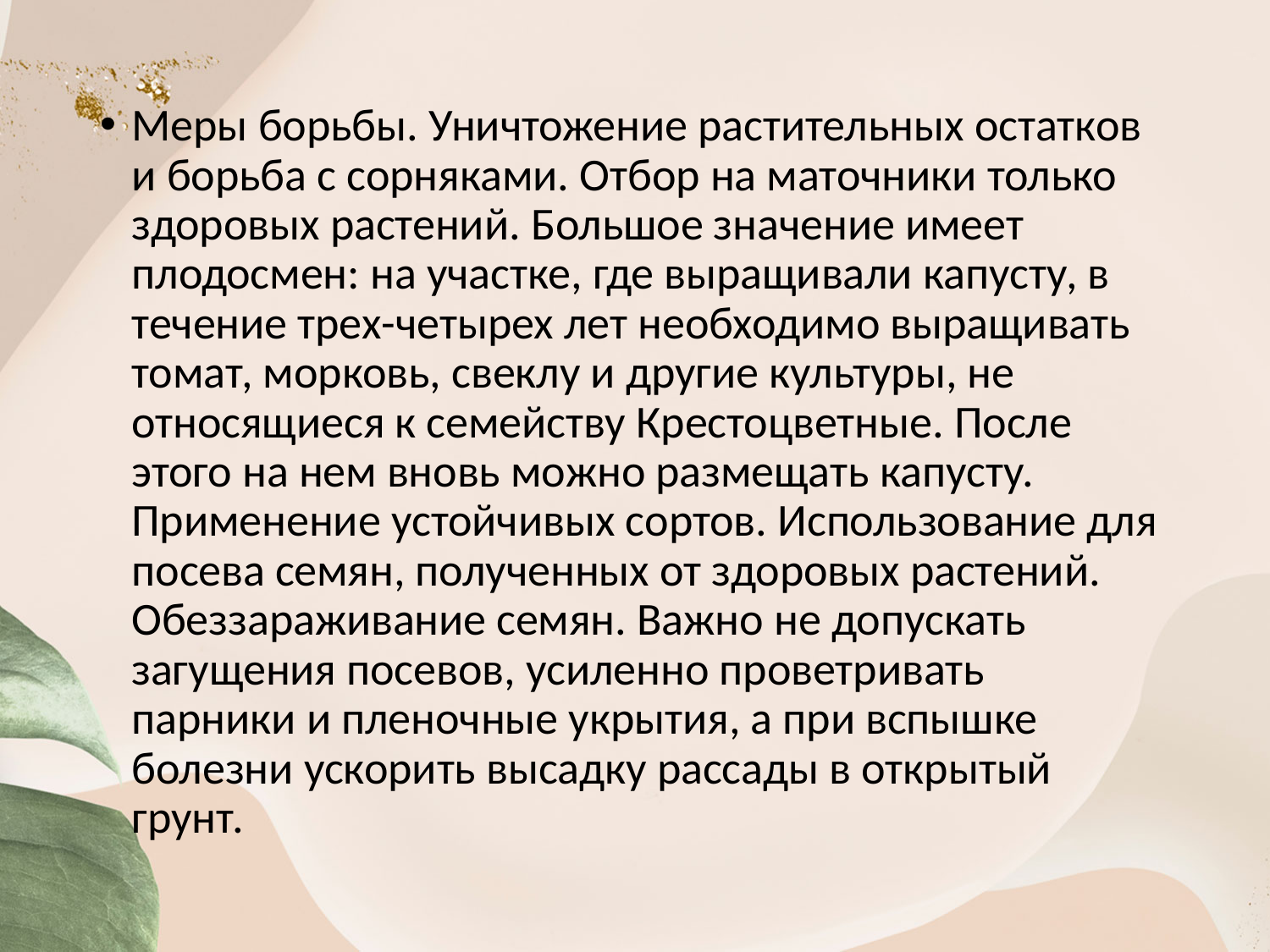

Меры борьбы. Уничтожение растительных остатков и борьба с сорняками. Отбор на маточники только здоровых растений. Большое значение имеет плодосмен: на участке, где выращивали капусту, в течение трех-четырех лет необходимо выращивать томат, морковь, свеклу и другие культуры, не относящиеся к семейству Крестоцветные. После этого на нем вновь можно размещать капусту. Применение устойчивых сортов. Использование для посева семян, полученных от здоровых растений. Обеззараживание семян. Важно не допускать загущения посевов, усиленно проветривать парники и пленочные укрытия, а при вспышке болезни ускорить высадку рассады в открытый грунт.